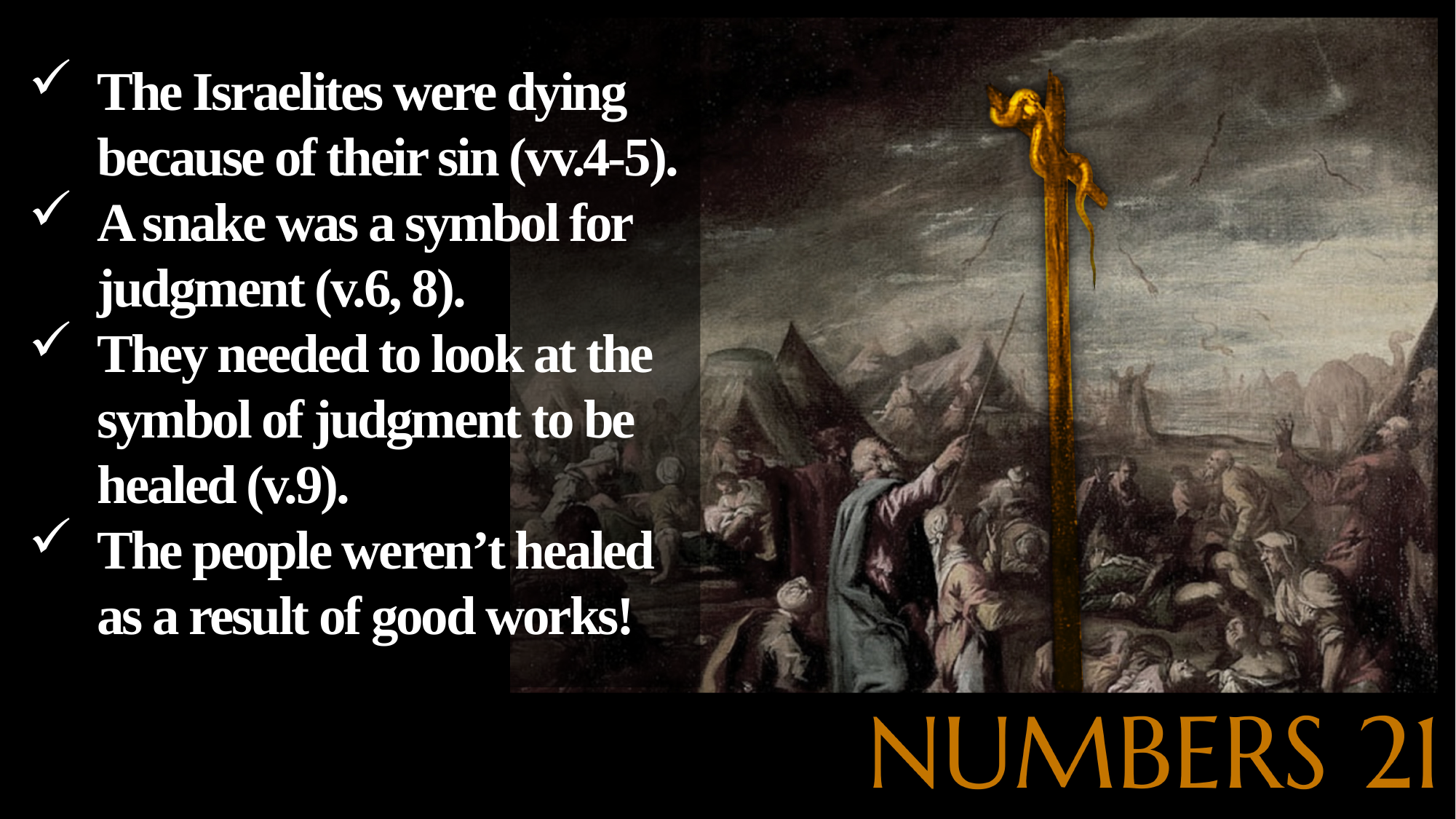

The Israelites were dying because of their sin (vv.4-5).
A snake was a symbol for judgment (v.6, 8).
They needed to look at the symbol of judgment to be healed (v.9).
The people weren’t healed as a result of good works!